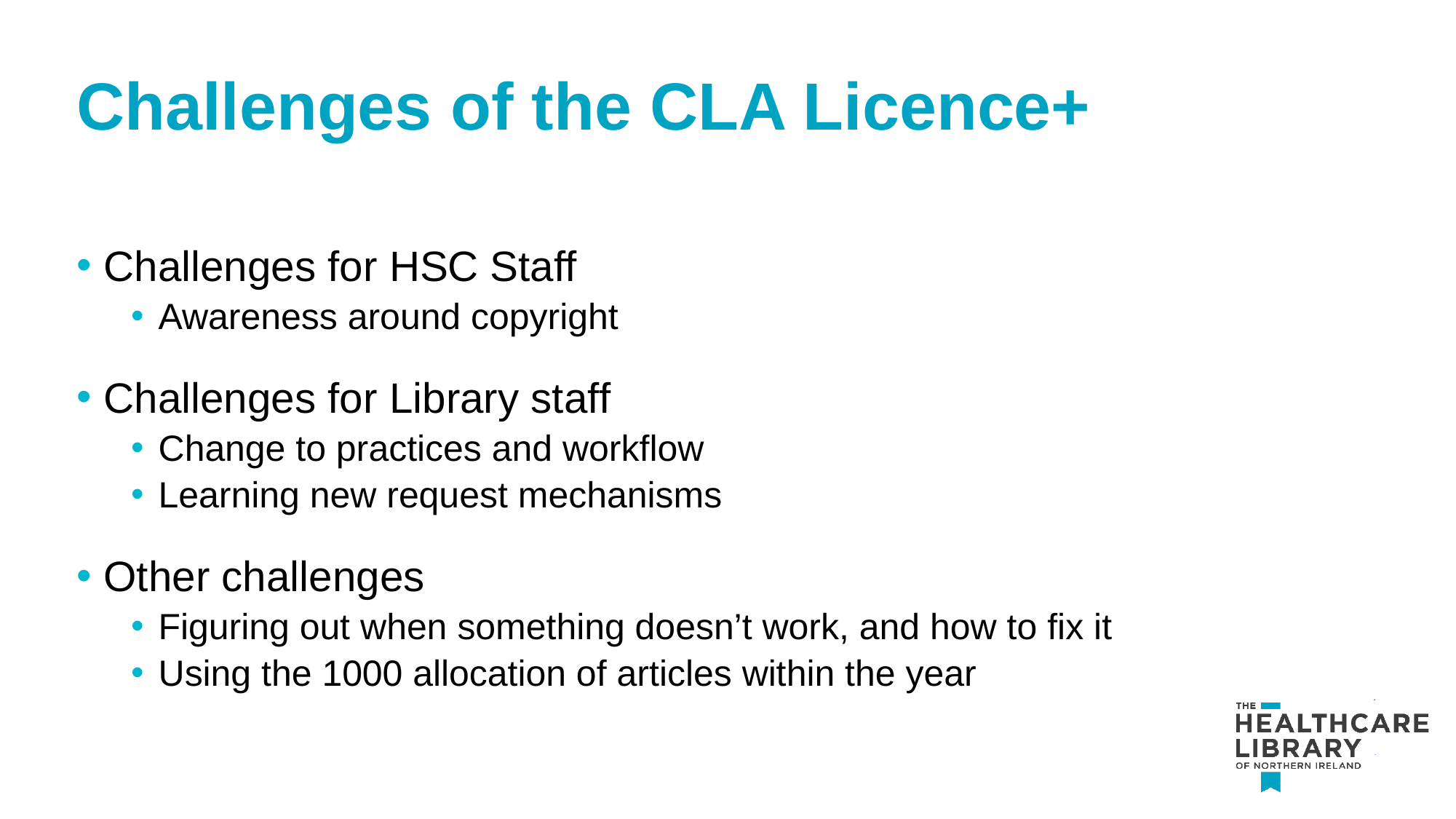

# Challenges of the CLA Licence+
Challenges for HSC Staff
Awareness around copyright

Challenges for Library staff
Change to practices and workflow
Learning new request mechanisms

Other challenges
Figuring out when something doesn’t work, and how to fix it
Using the 1000 allocation of articles within the year